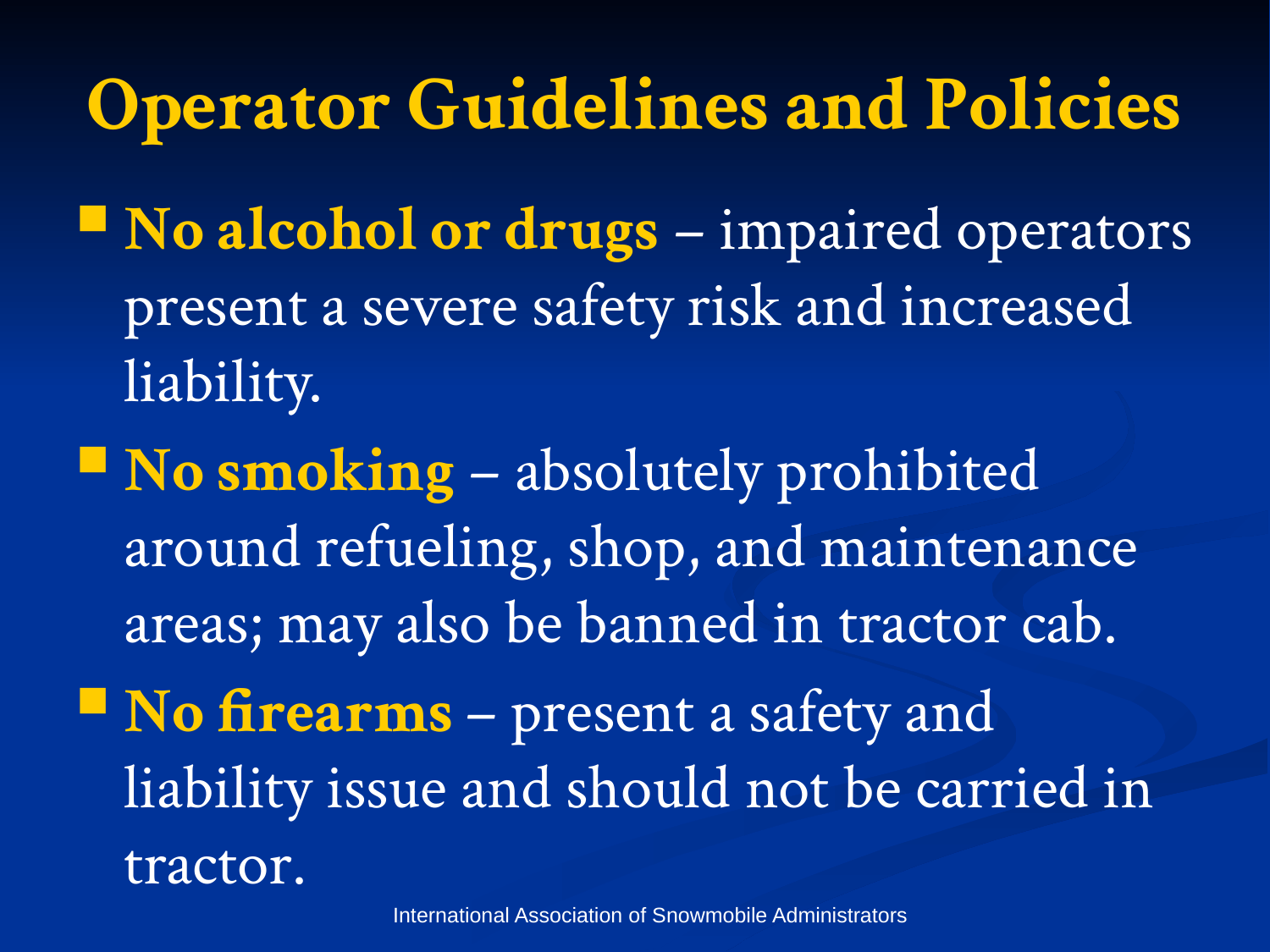

# Operator Guidelines and Policies
No alcohol or drugs – impaired operators present a severe safety risk and increased liability.
No smoking – absolutely prohibited around refueling, shop, and maintenance areas; may also be banned in tractor cab.
No firearms – present a safety and liability issue and should not be carried in tractor.
International Association of Snowmobile Administrators